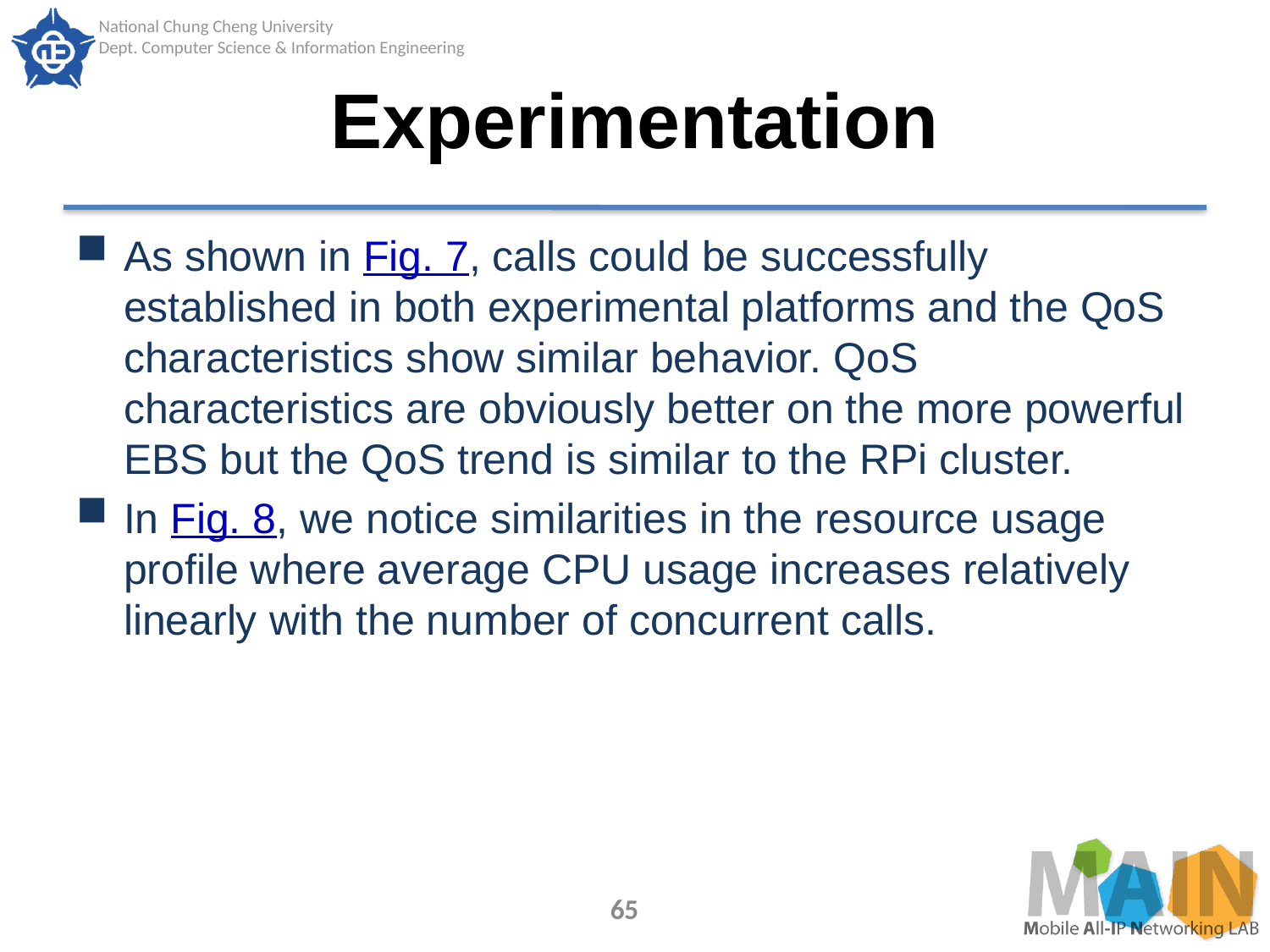

# Experimentation
As shown in Fig. 7, calls could be successfully established in both experimental platforms and the QoS characteristics show similar behavior. QoS characteristics are obviously better on the more powerful EBS but the QoS trend is similar to the RPi cluster.
In Fig. 8, we notice similarities in the resource usage profile where average CPU usage increases relatively linearly with the number of concurrent calls.
65